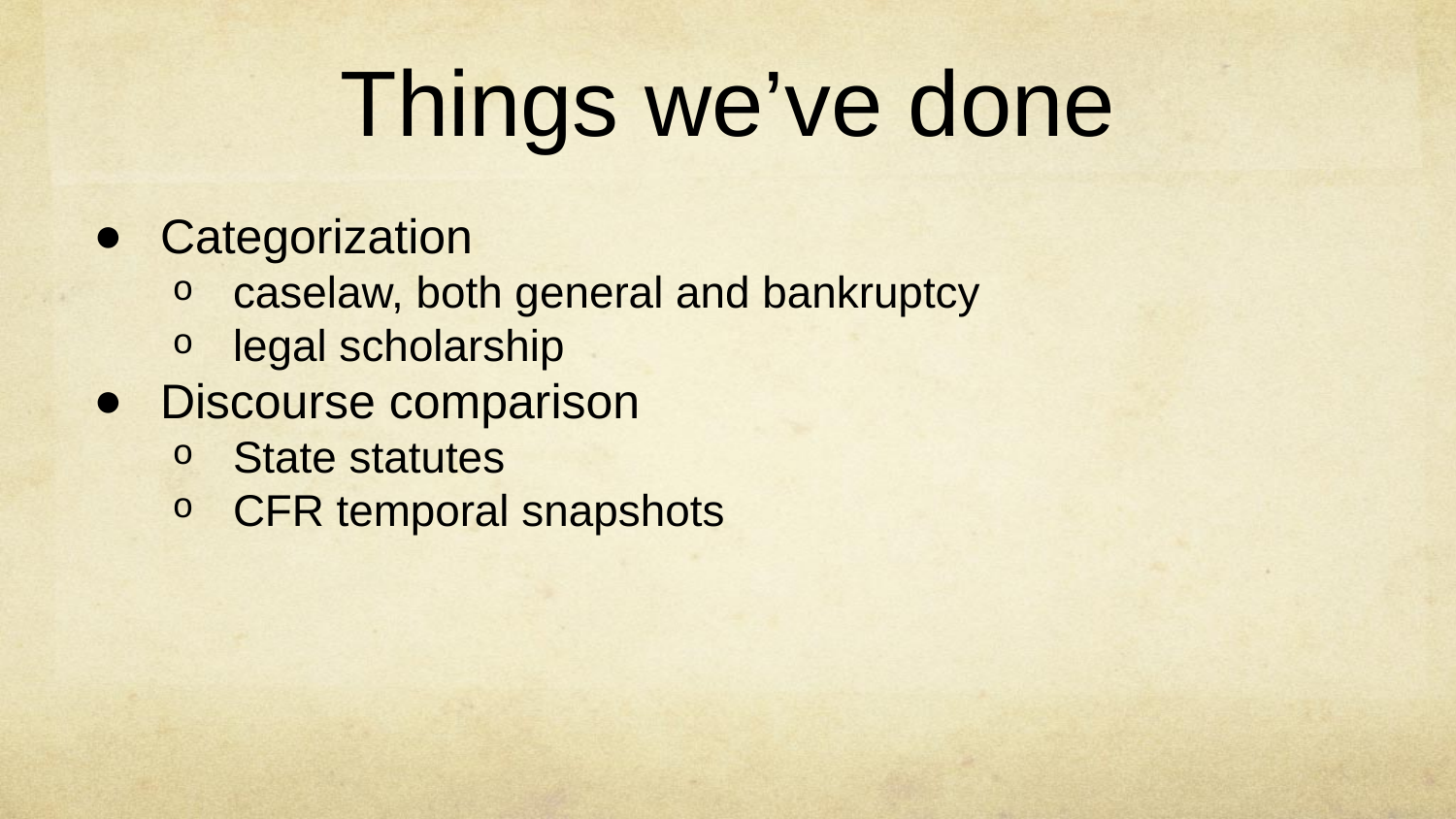

# Things we’ve done
Categorization
caselaw, both general and bankruptcy
legal scholarship
Discourse comparison
State statutes
CFR temporal snapshots